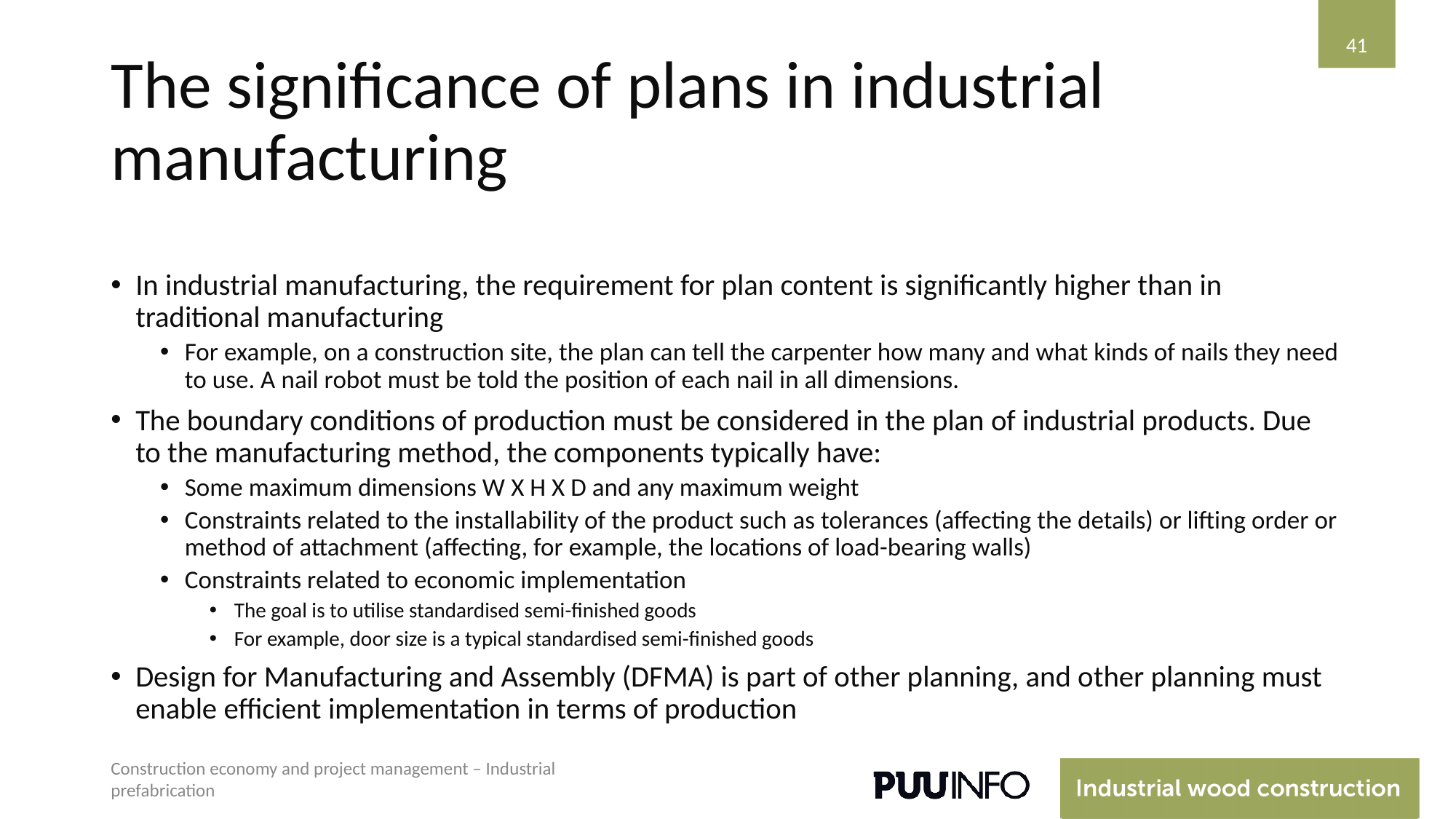

41
# The significance of plans in industrial manufacturing

In industrial manufacturing, the requirement for plan content is significantly higher than in traditional manufacturing
For example, on a construction site, the plan can tell the carpenter how many and what kinds of nails they need to use. A nail robot must be told the position of each nail in all dimensions.
The boundary conditions of production must be considered in the plan of industrial products. Due to the manufacturing method, the components typically have:
Some maximum dimensions W X H X D and any maximum weight
Constraints related to the installability of the product such as tolerances (affecting the details) or lifting order or method of attachment (affecting, for example, the locations of load-bearing walls)
Constraints related to economic implementation
The goal is to utilise standardised semi-finished goods
For example, door size is a typical standardised semi-finished goods
Design for Manufacturing and Assembly (DFMA) is part of other planning, and other planning must enable efficient implementation in terms of production
Construction economy and project management – Industrial prefabrication